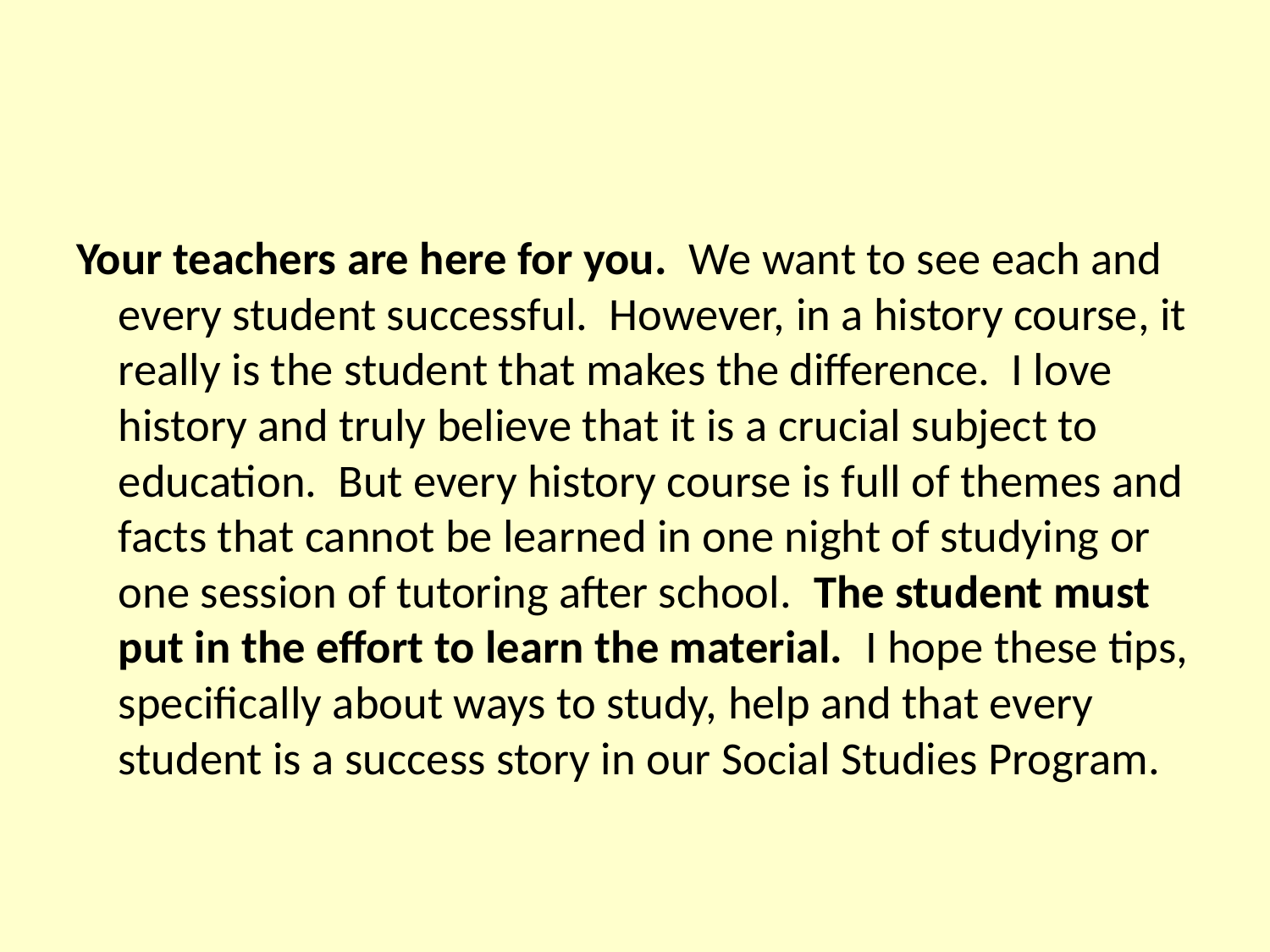

#
Your teachers are here for you.  We want to see each and every student successful.  However, in a history course, it really is the student that makes the difference.  I love history and truly believe that it is a crucial subject to education.  But every history course is full of themes and facts that cannot be learned in one night of studying or one session of tutoring after school.  The student must put in the effort to learn the material.  I hope these tips, specifically about ways to study, help and that every student is a success story in our Social Studies Program.